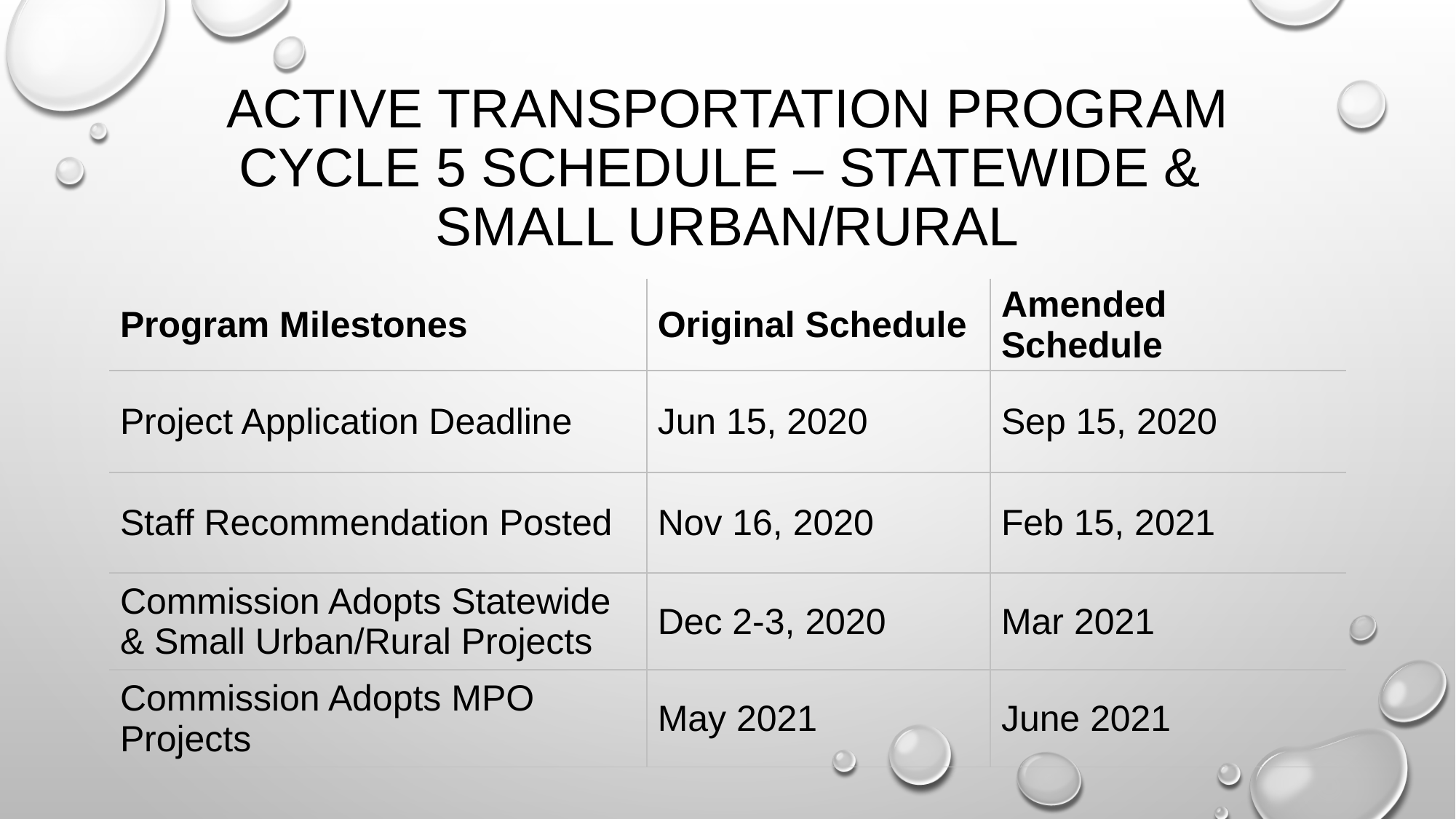

# Active transportation program cycle 5 SCHEDULE – Statewide & Small urban/rural
| Program Milestones | Original Schedule | Amended Schedule |
| --- | --- | --- |
| Project Application Deadline | Jun 15, 2020 | Sep 15, 2020 |
| Staff Recommendation Posted | Nov 16, 2020 | Feb 15, 2021 |
| Commission Adopts Statewide & Small Urban/Rural Projects | Dec 2-3, 2020 | Mar 2021 |
| Commission Adopts MPO Projects | May 2021 | June 2021 |